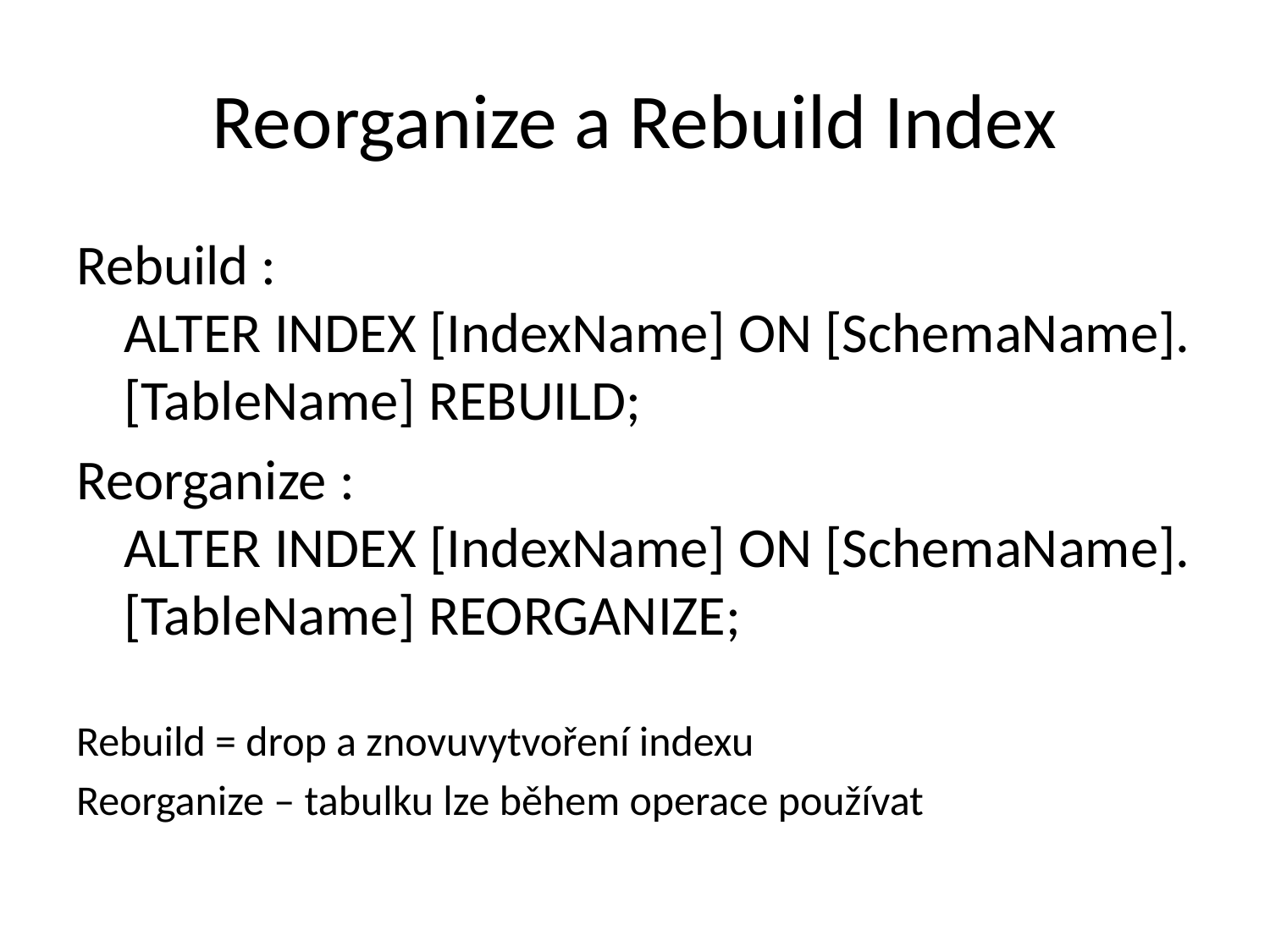

# Reorganize a Rebuild Index
Rebuild :
ALTER INDEX [IndexName] ON [SchemaName].[TableName] REBUILD;
Reorganize :
ALTER INDEX [IndexName] ON [SchemaName].[TableName] REORGANIZE;

Rebuild = drop a znovuvytvoření indexu
Reorganize – tabulku lze během operace používat